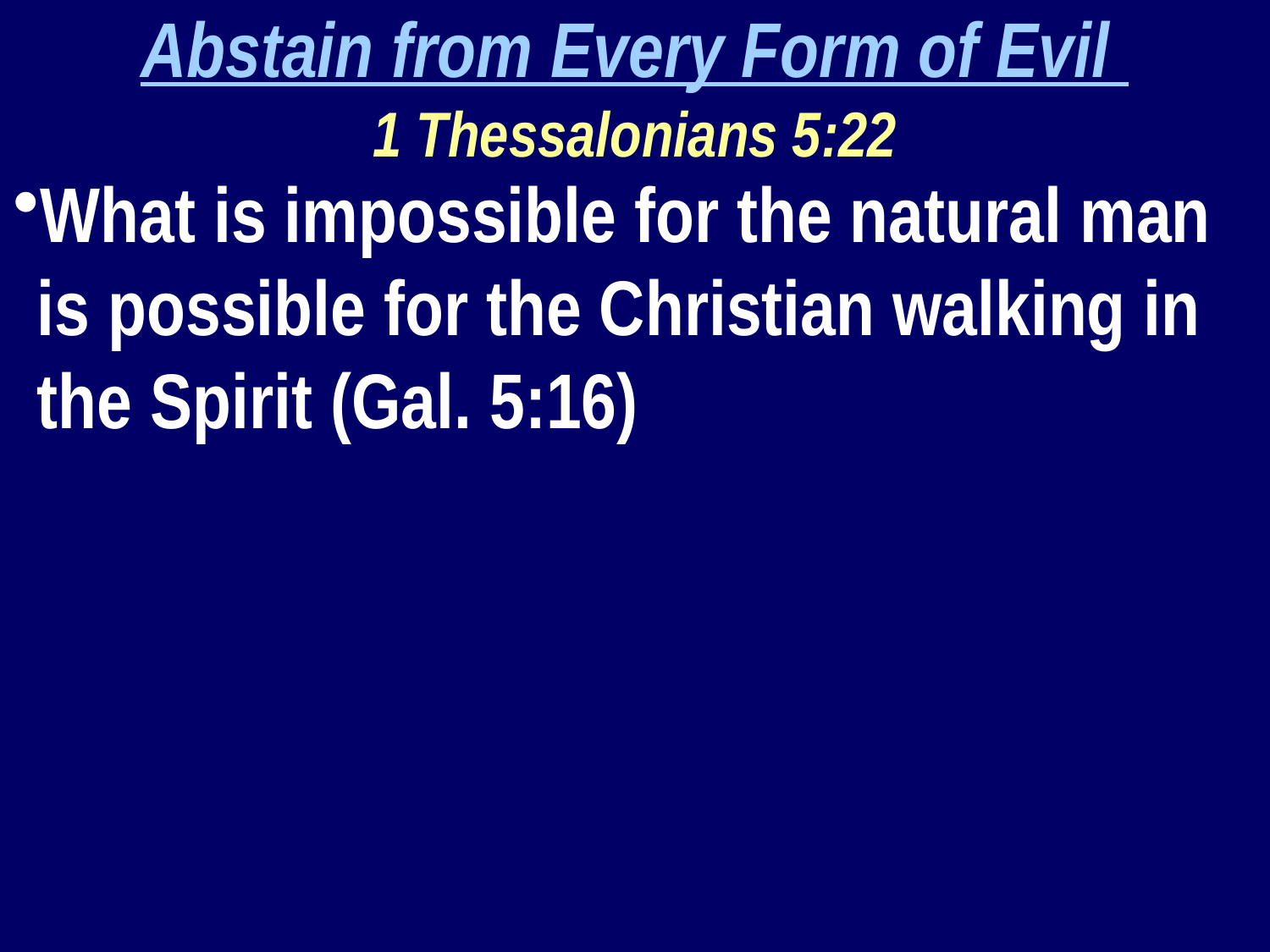

Abstain from Every Form of Evil
1 Thessalonians 5:22
What is impossible for the natural man is possible for the Christian walking in the Spirit (Gal. 5:16)